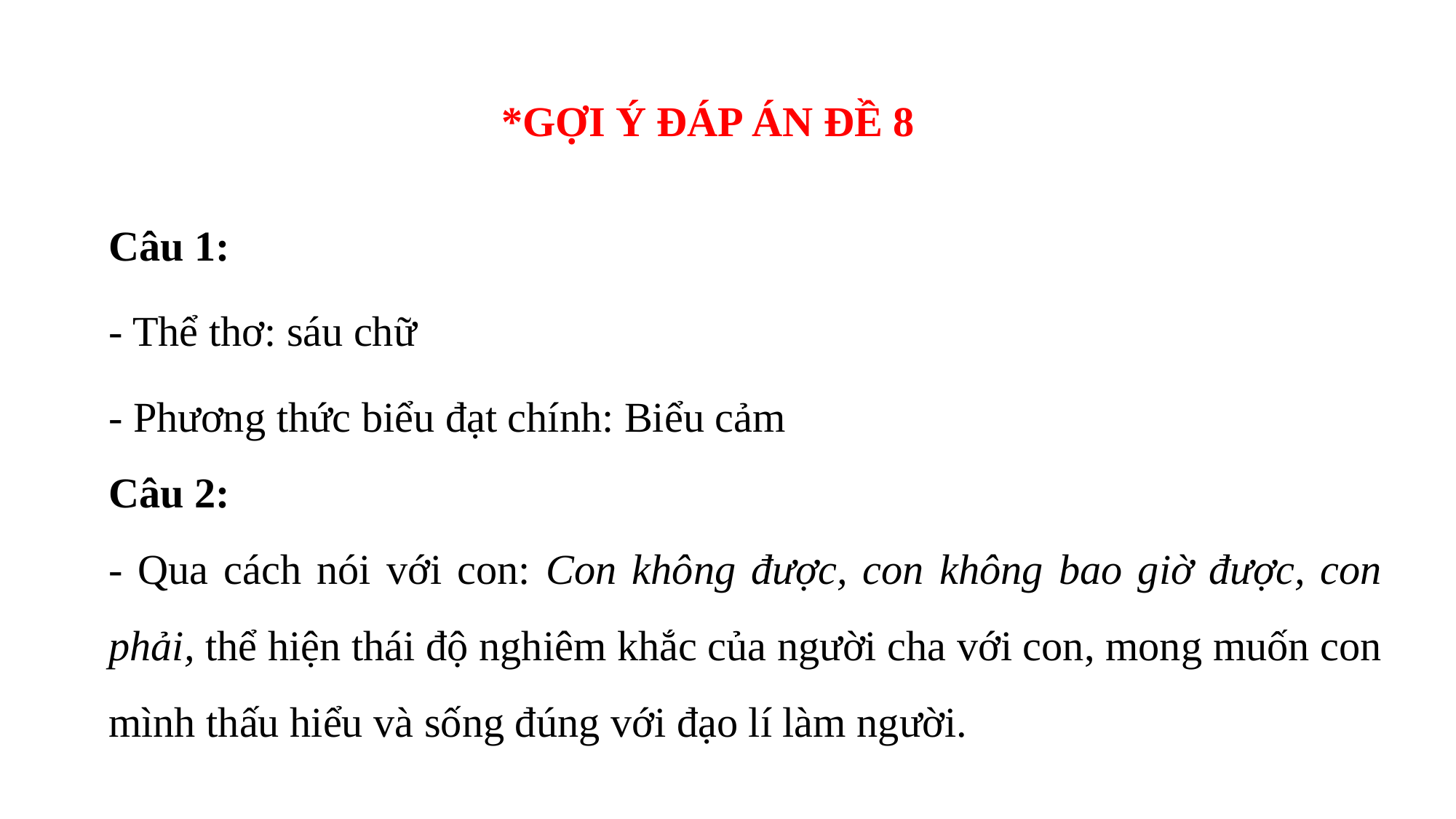

*GỢI Ý ĐÁP ÁN ĐỀ 8
Câu 1:
- Thể thơ: sáu chữ
- Phương thức biểu đạt chính: Biểu cảm
Câu 2:
- Qua cách nói với con: Con không được, con không bao giờ được, con phải, thể hiện thái độ nghiêm khắc của người cha với con, mong muốn con mình thấu hiểu và sống đúng với đạo lí làm người.